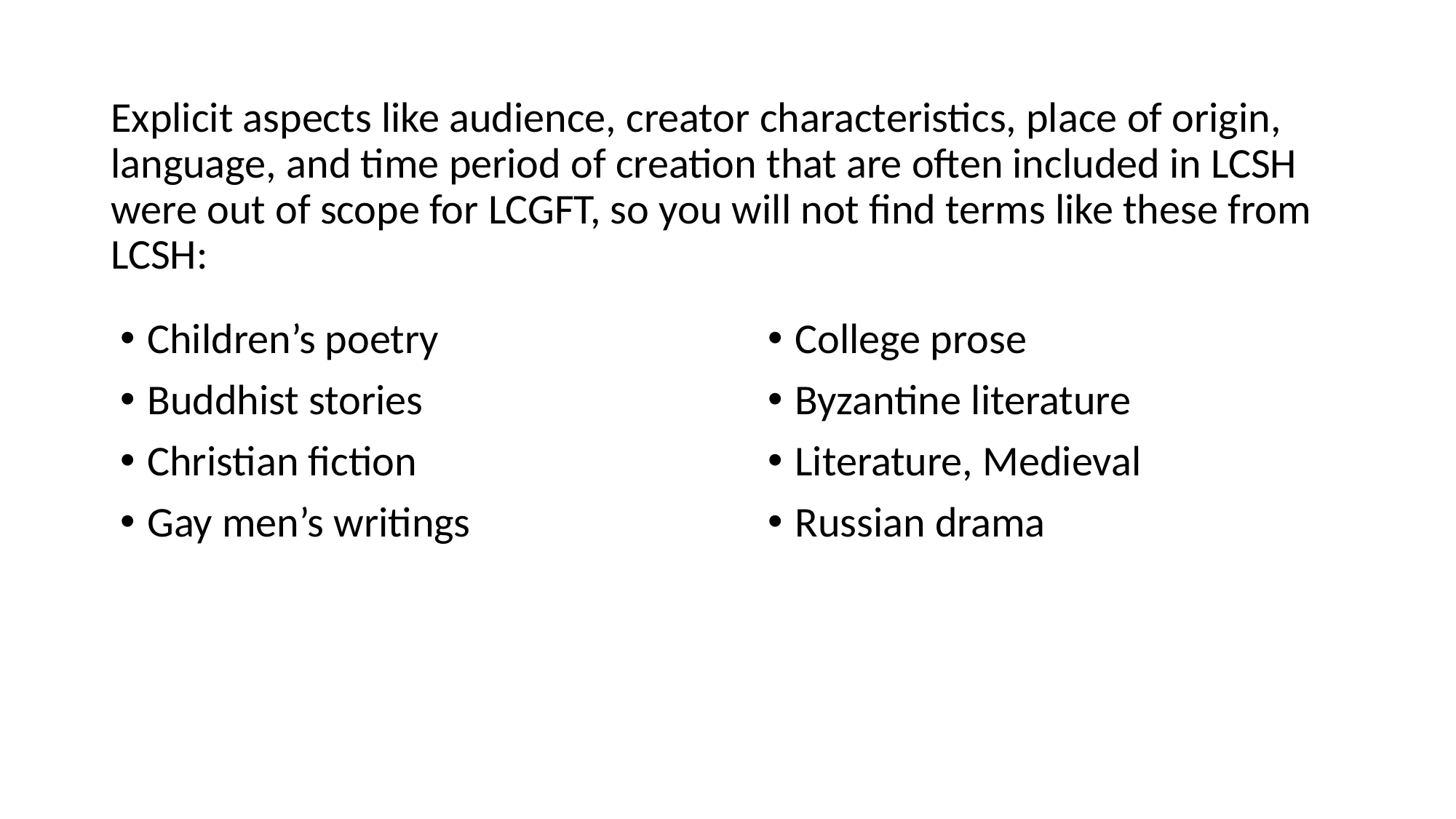

# Explicit aspects like audience, creator characteristics, place of origin, language, and time period of creation that are often included in LCSH were out of scope for LCGFT, so you will not find terms like these from LCSH:
Children’s poetry
Buddhist stories
Christian fiction
Gay men’s writings

College prose
Byzantine literature
Literature, Medieval
Russian drama